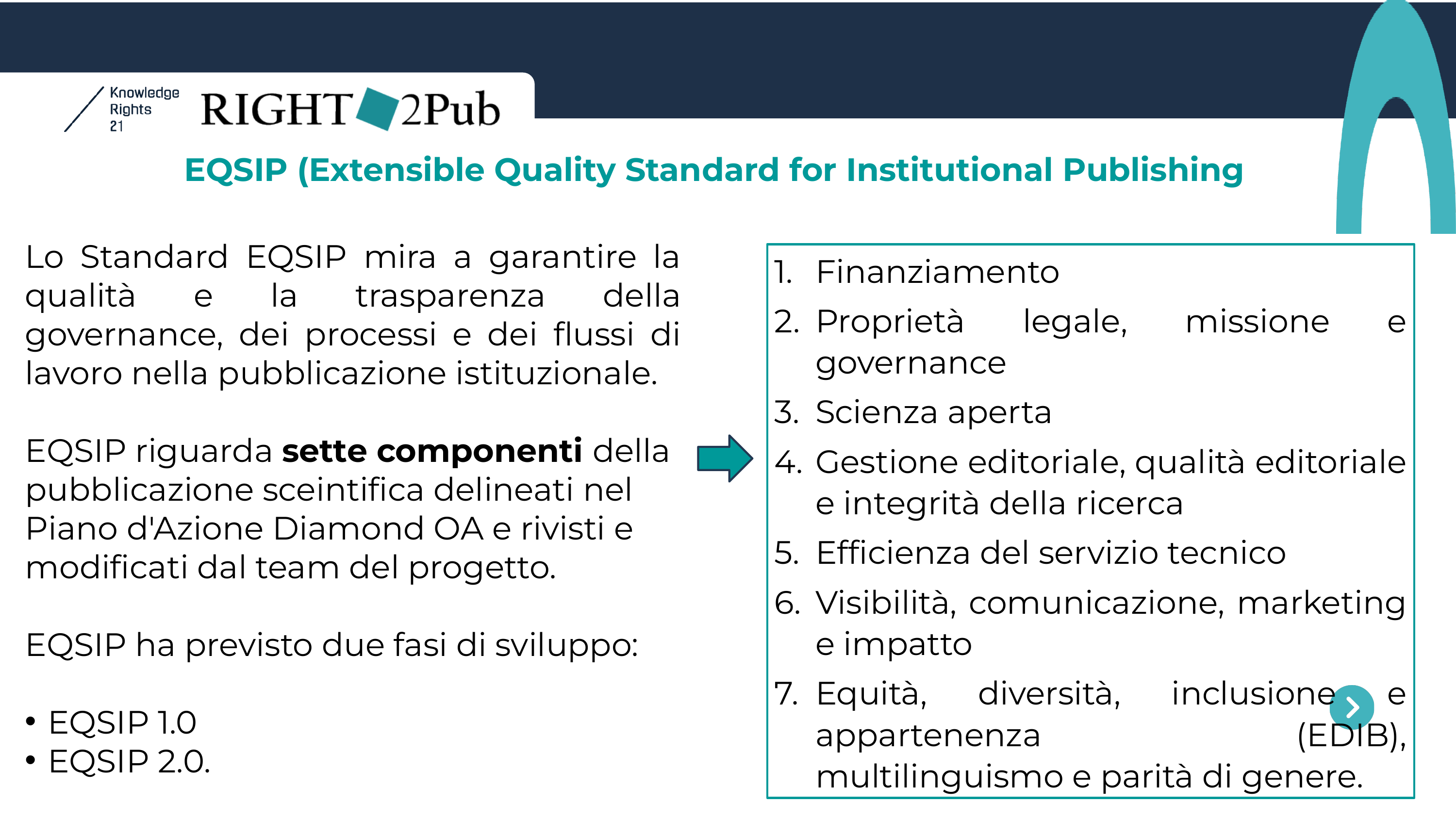

EQSIP (Extensible Quality Standard for Institutional Publishing
Lo Standard EQSIP mira a garantire la qualità e la trasparenza della governance, dei processi e dei flussi di lavoro nella pubblicazione istituzionale.

EQSIP riguarda sette componenti della pubblicazione sceintifica delineati nel Piano d'Azione Diamond OA e rivisti e modificati dal team del progetto.

EQSIP ha previsto due fasi di sviluppo:

EQSIP 1.0
EQSIP 2.0.

Finanziamento
Proprietà legale, missione e governance
Scienza aperta
Gestione editoriale, qualità editoriale e integrità della ricerca
Efficienza del servizio tecnico
Visibilità, comunicazione, marketing e impatto
Equità, diversità, inclusione e appartenenza (EDIB), multilinguismo e parità di genere.